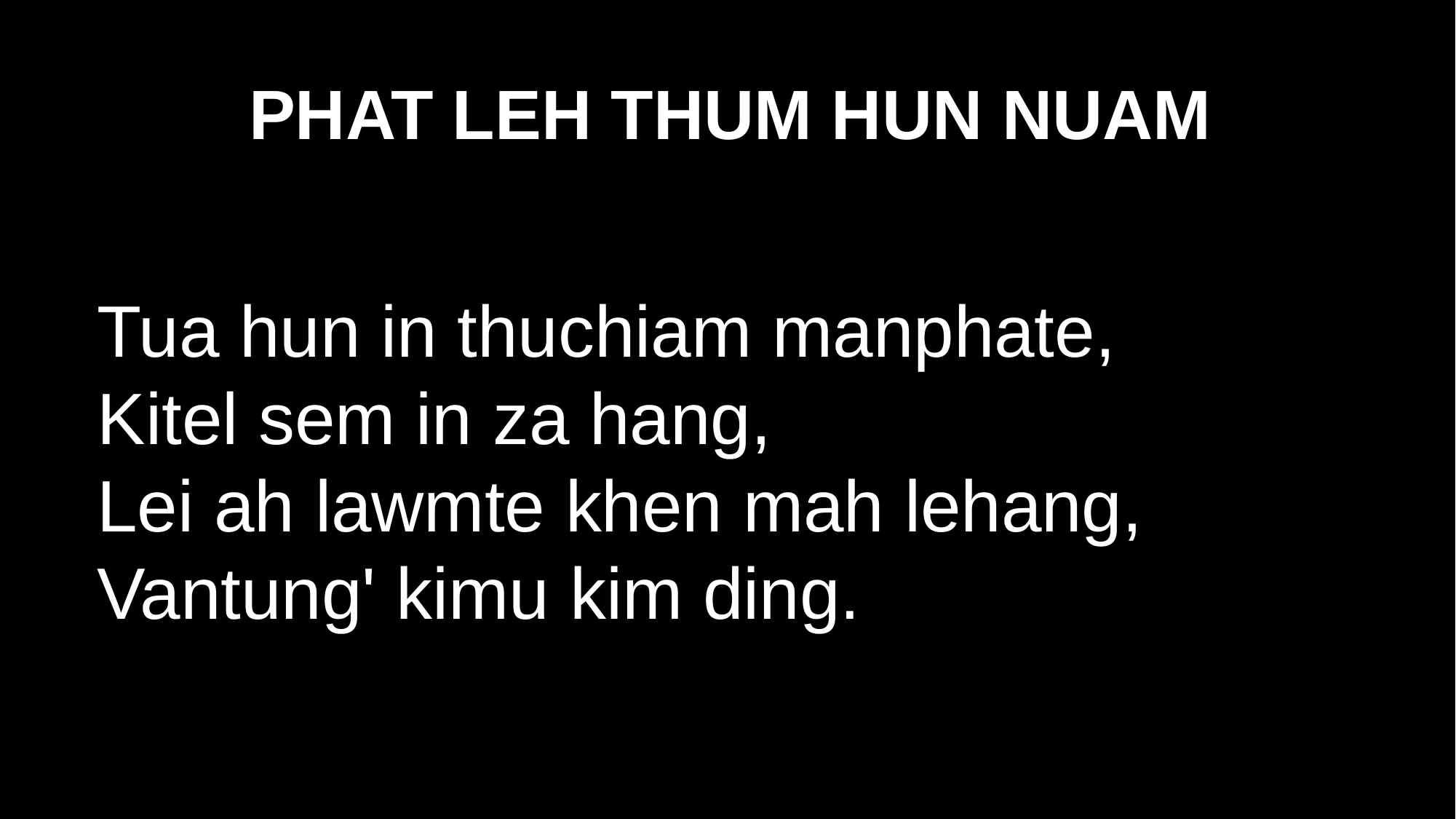

# PHAT LEH THUM HUN NUAM
Tua hun in thuchiam manphate,
Kitel sem in za hang,
Lei ah lawmte khen mah lehang,
Vantung' kimu kim ding.